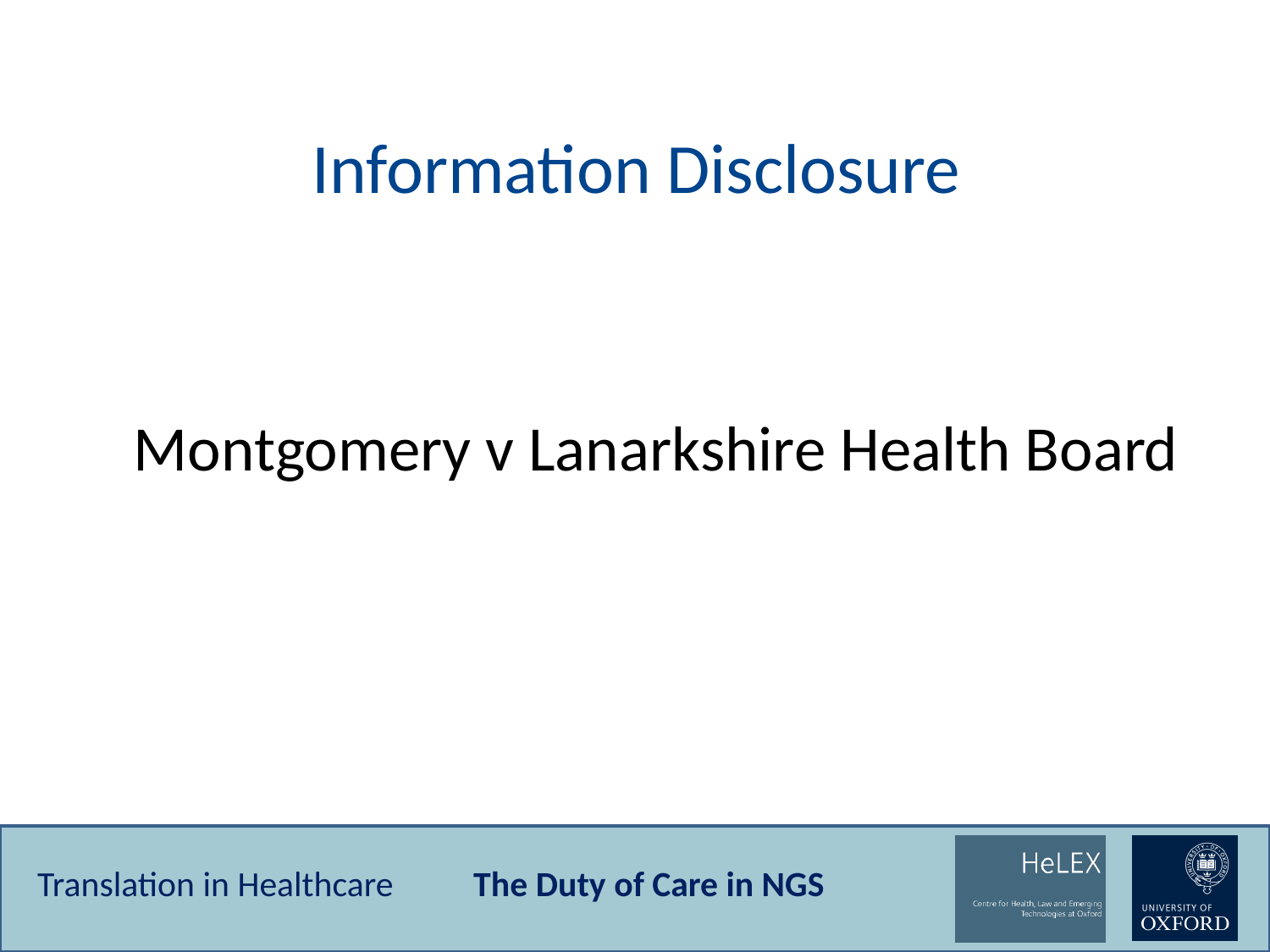

# Information Disclosure
Montgomery v Lanarkshire Health Board